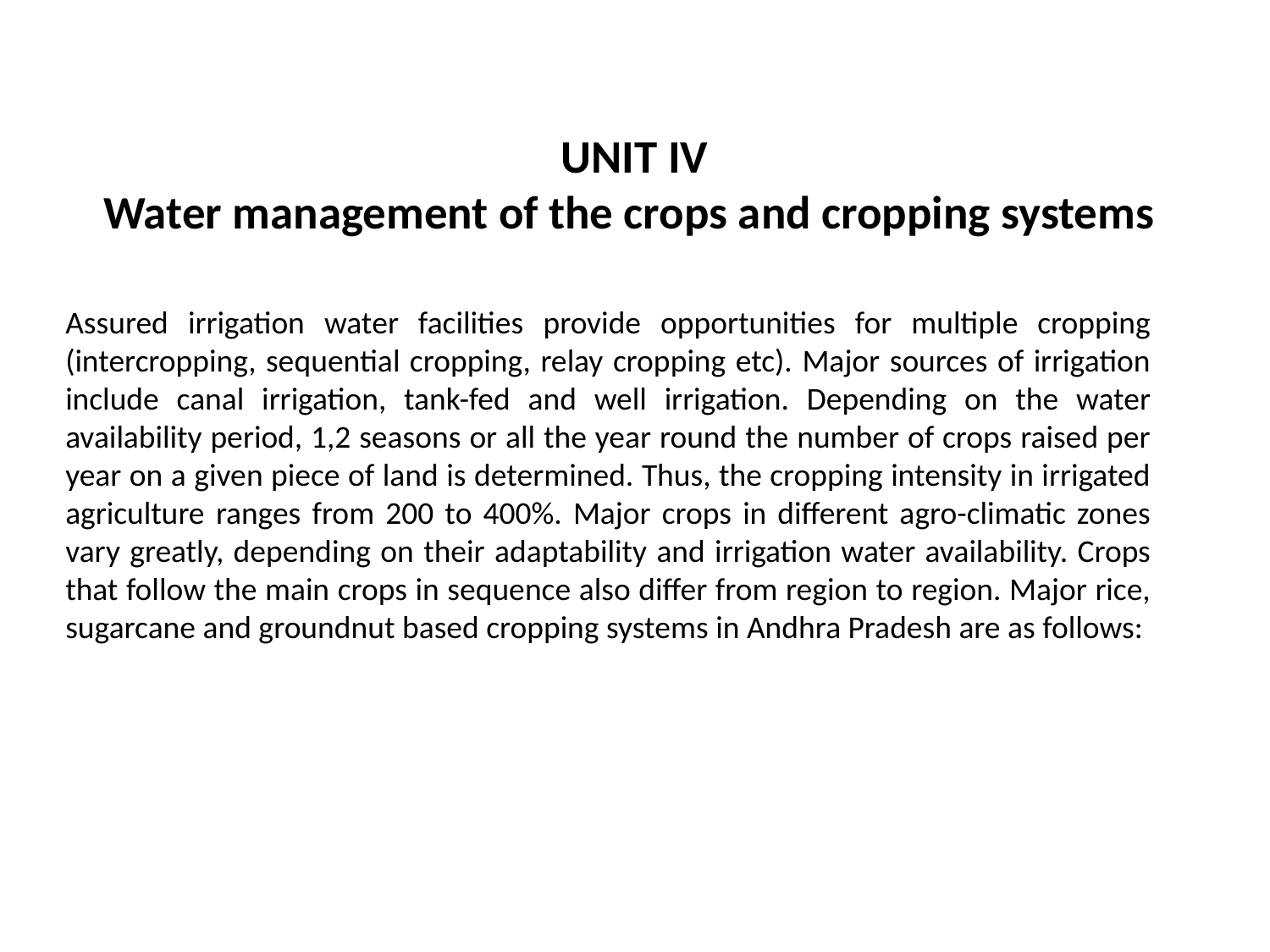

# UNIT IV Water management of the crops and cropping systems
Assured irrigation water facilities provide opportunities for multiple cropping (intercropping, sequential cropping, relay cropping etc). Major sources of irrigation include canal irrigation, tank-fed and well irrigation. Depending on the water availability period, 1,2 seasons or all the year round the number of crops raised per year on a given piece of land is determined. Thus, the cropping intensity in irrigated agriculture ranges from 200 to 400%. Major crops in different agro-climatic zones vary greatly, depending on their adaptability and irrigation water availability. Crops that follow the main crops in sequence also differ from region to region. Major rice, sugarcane and groundnut based cropping systems in Andhra Pradesh are as follows: